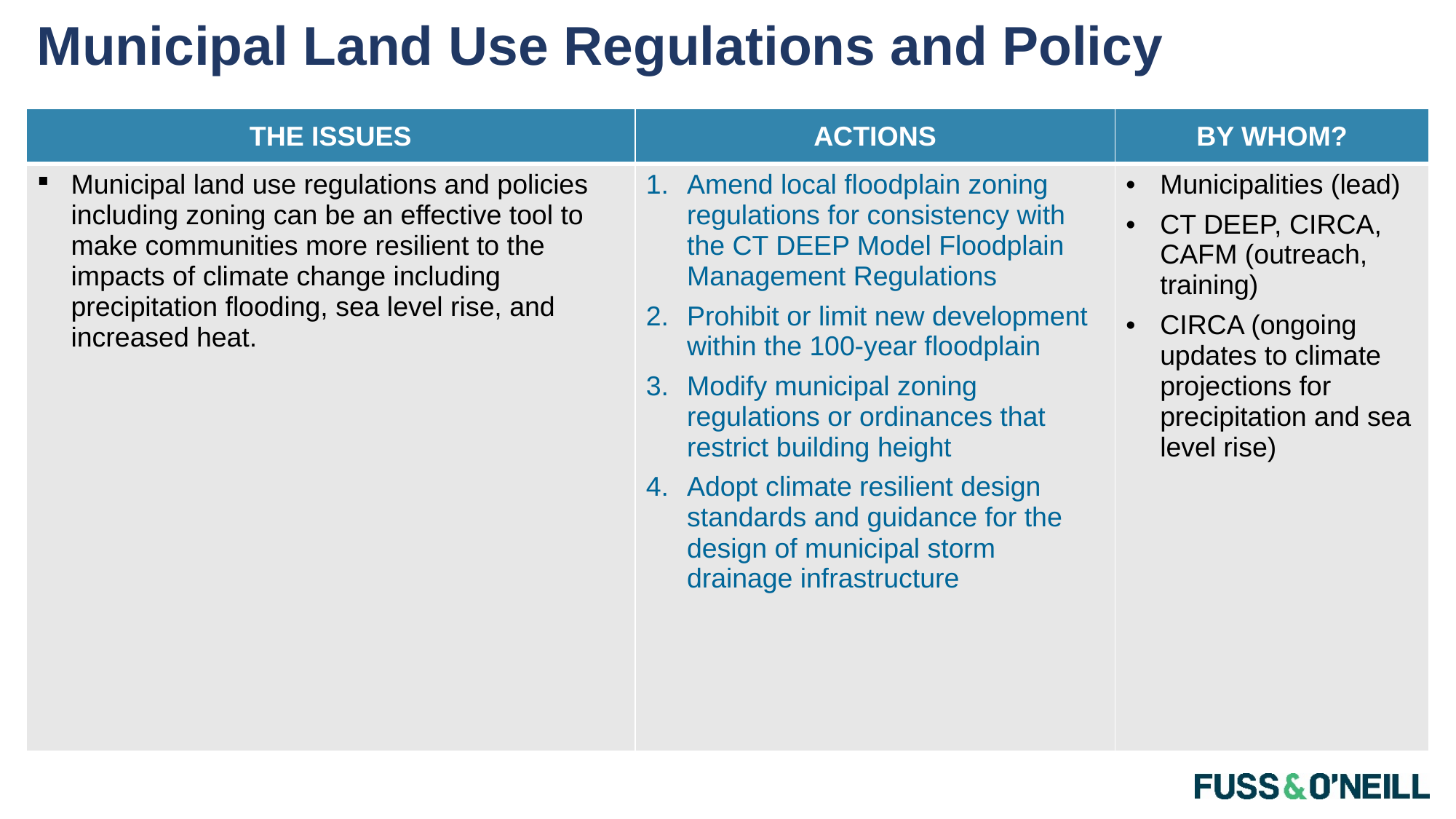

# Municipal Land Use Regulations and Policy
| THE ISSUES | ACTIONS | BY WHOM? |
| --- | --- | --- |
| Municipal land use regulations and policies including zoning can be an effective tool to make communities more resilient to the impacts of climate change including precipitation flooding, sea level rise, and increased heat. | Amend local floodplain zoning regulations for consistency with the CT DEEP Model Floodplain Management Regulations Prohibit or limit new development within the 100-year floodplain Modify municipal zoning regulations or ordinances that restrict building height Adopt climate resilient design standards and guidance for the design of municipal storm drainage infrastructure | Municipalities (lead) CT DEEP, CIRCA, CAFM (outreach, training) CIRCA (ongoing updates to climate projections for precipitation and sea level rise) |